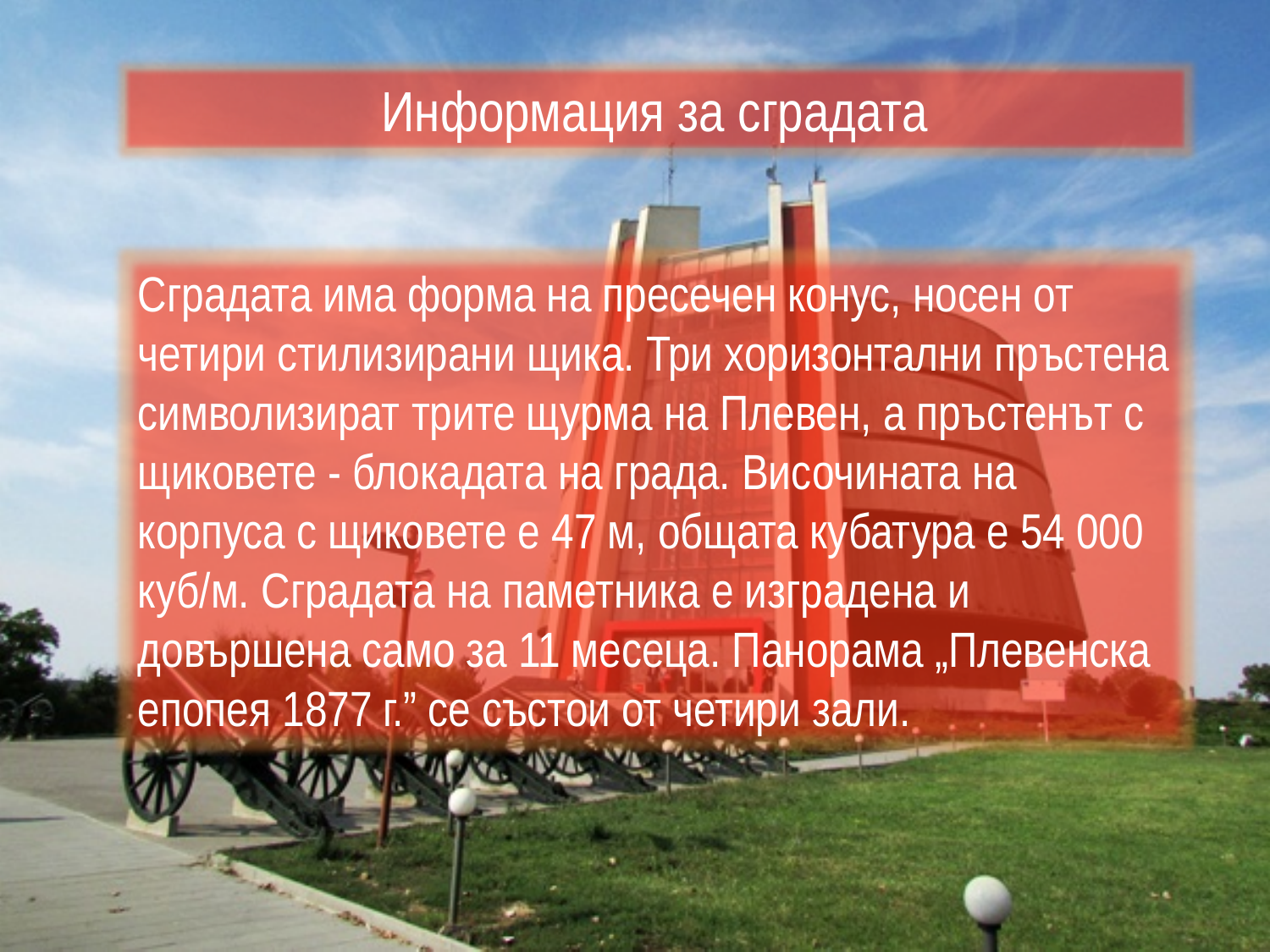

Информация за сградата
Сградата има форма на пресечен конус, носен от четири стилизирани щика. Три хоризонтални пръстена символизират трите щурма на Плевен, а пръстенът с щиковете - блокадата на града. Височината на корпуса с щиковете е 47 м, общата кубатура е 54 000 куб/м. Сградата на паметника е изградена и довършена само за 11 месеца. Панорама „Плевенска епопея 1877 г.” се състои от четири зали.